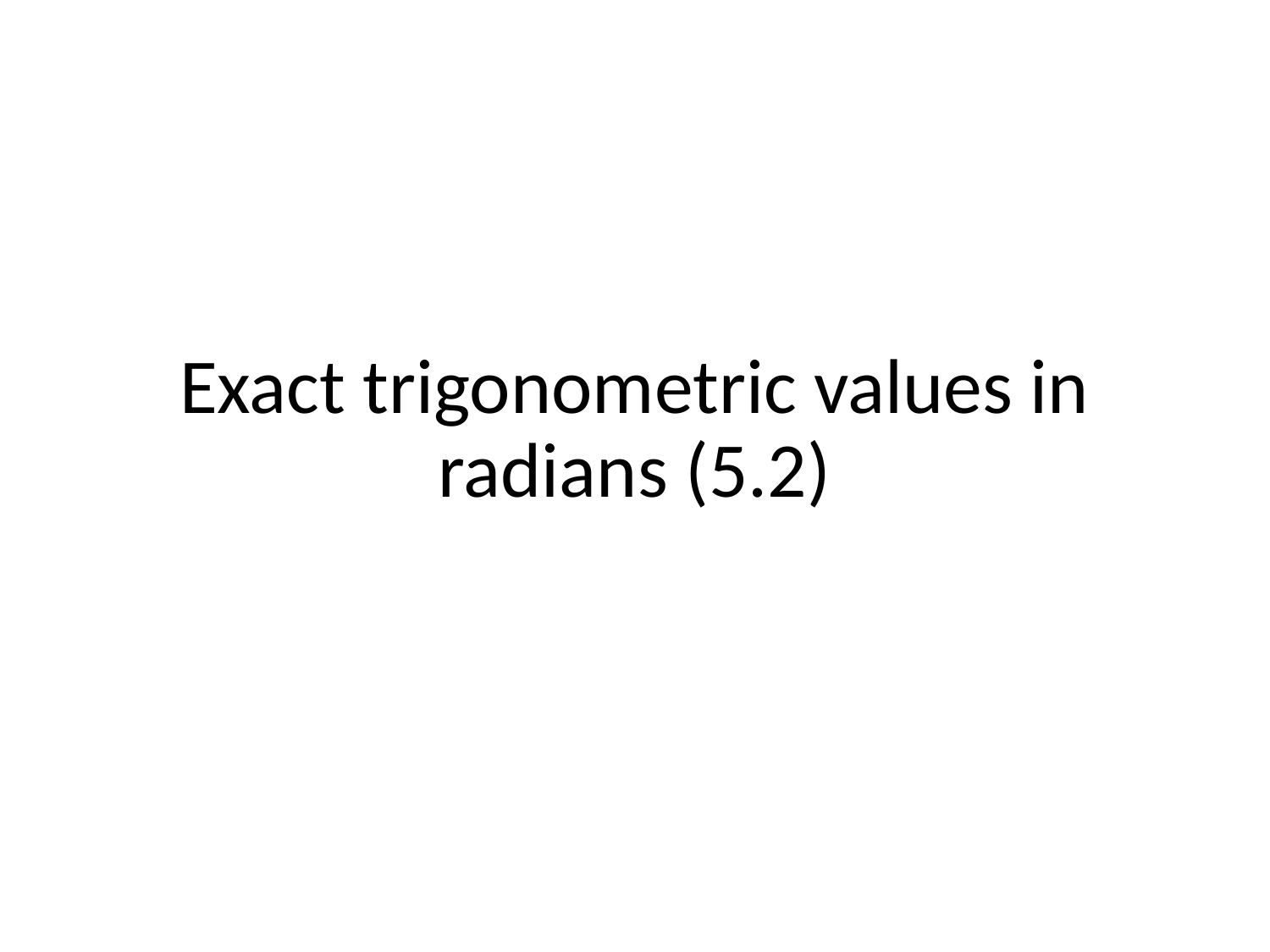

# Exact trigonometric values in radians (5.2)